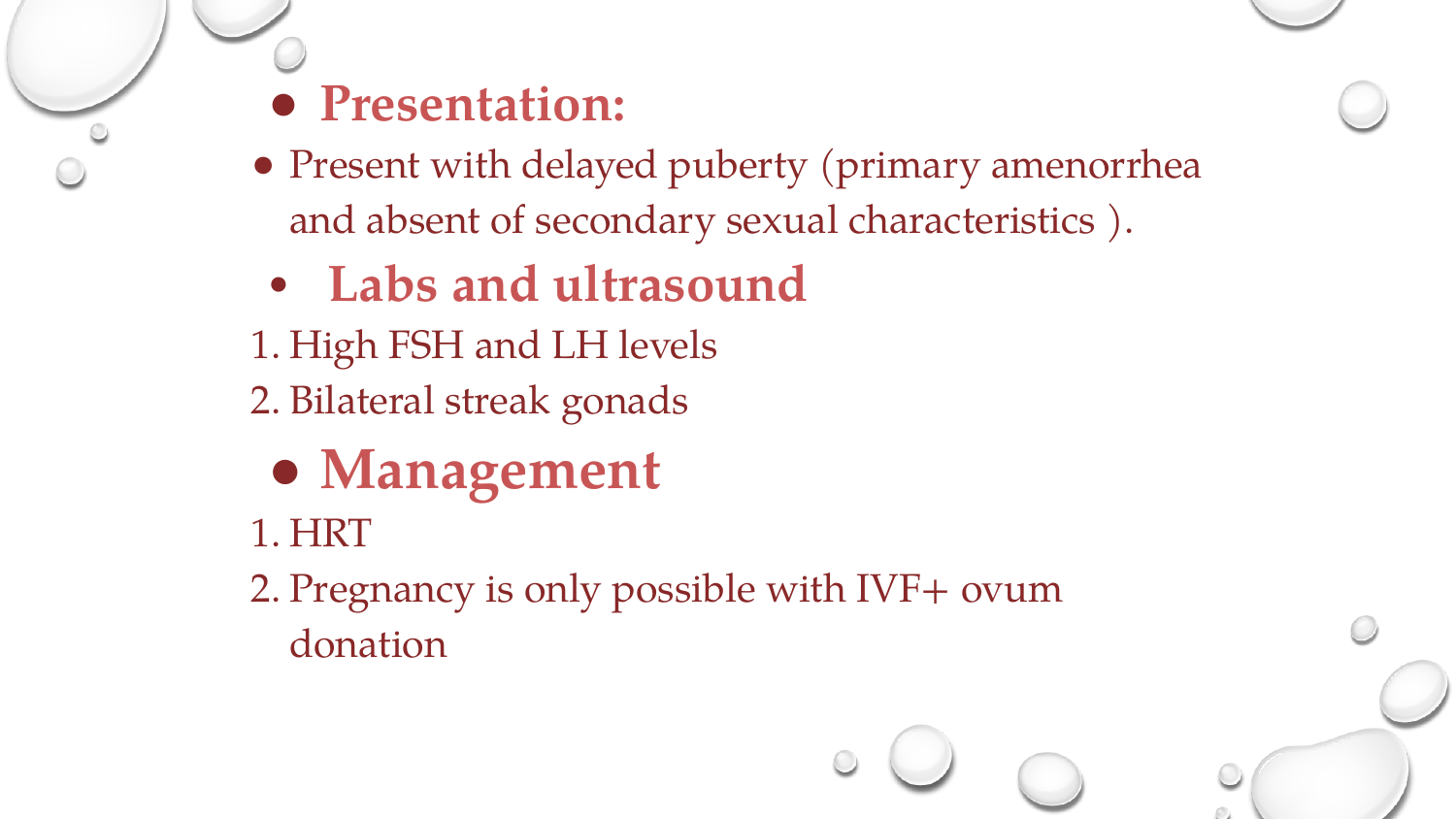

Presentation:
Present with delayed puberty (primary amenorrhea and absent of secondary sexual characteristics ).
 Labs and ultrasound
High FSH and LH levels
Bilateral streak gonads
Management
HRT
Pregnancy is only possible with IVF+ ovum donation